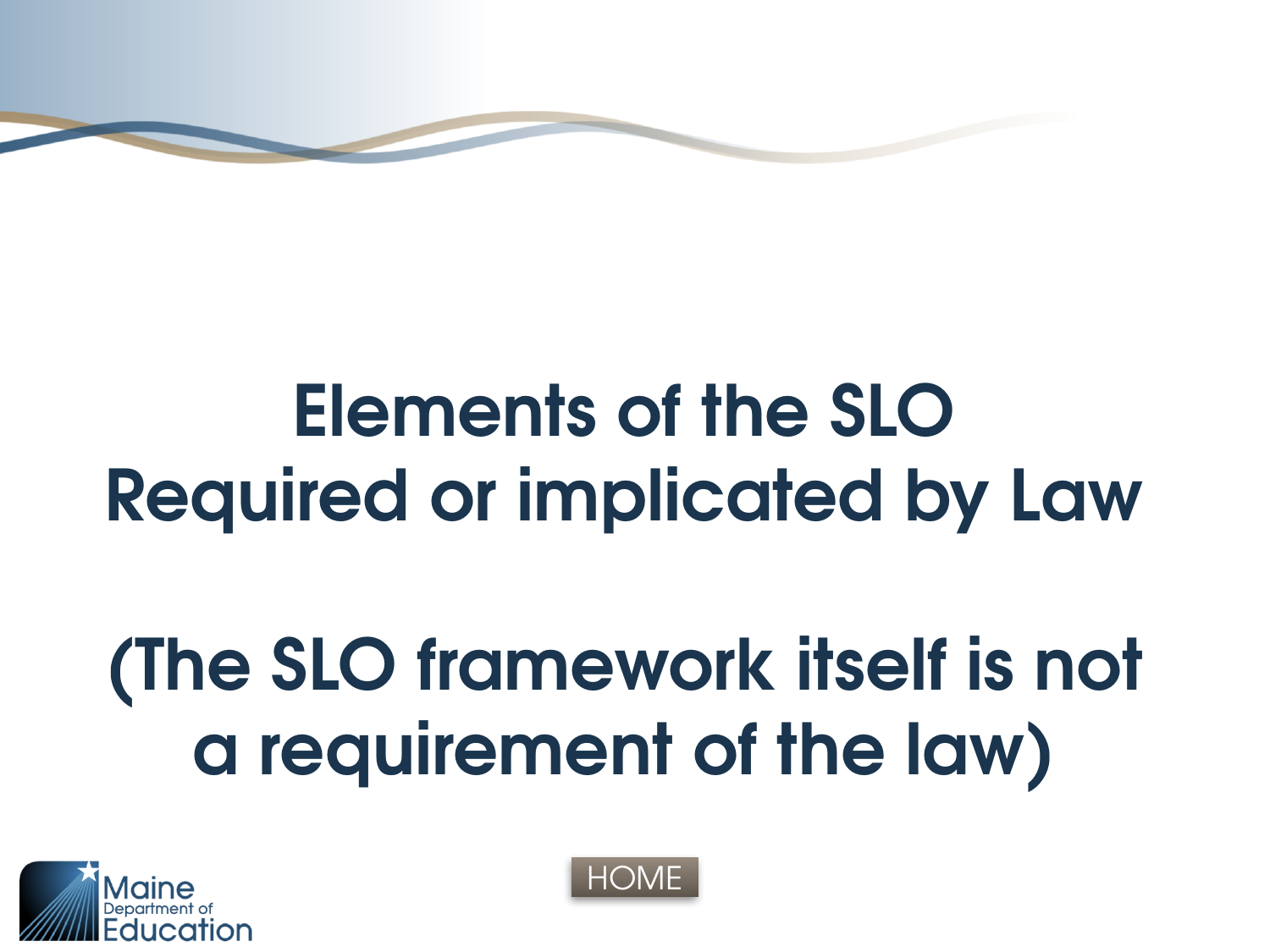

# Elements of the SLO Required or implicated by Law (The SLO framework itself is not a requirement of the law)